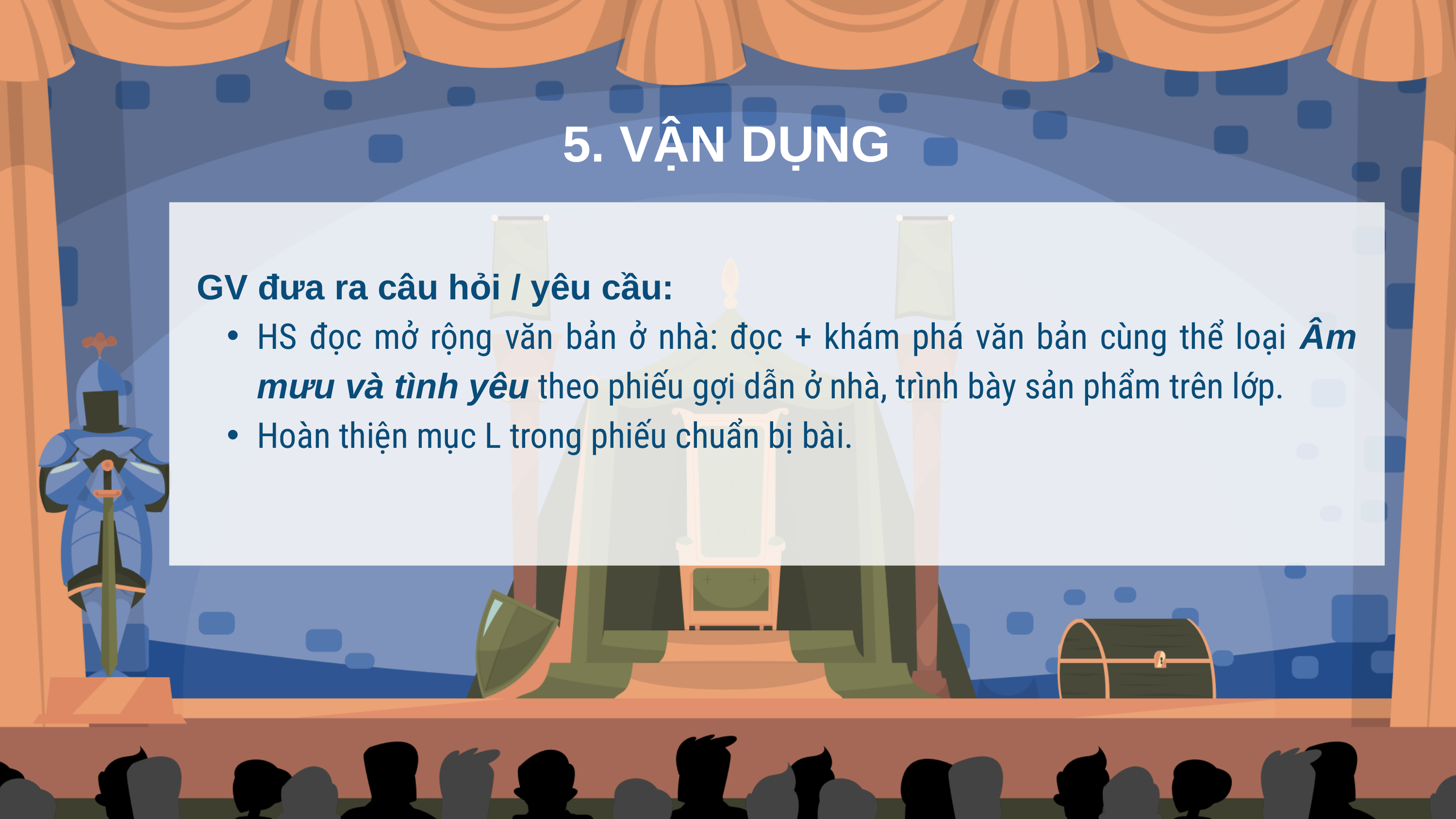

5. VẬN DỤNG
GV đưa ra câu hỏi / yêu cầu:
HS đọc mở rộng văn bản ở nhà: đọc + khám phá văn bản cùng thể loại Âm mưu và tình yêu theo phiếu gợi dẫn ở nhà, trình bày sản phẩm trên lớp.
Hoàn thiện mục L trong phiếu chuẩn bị bài.